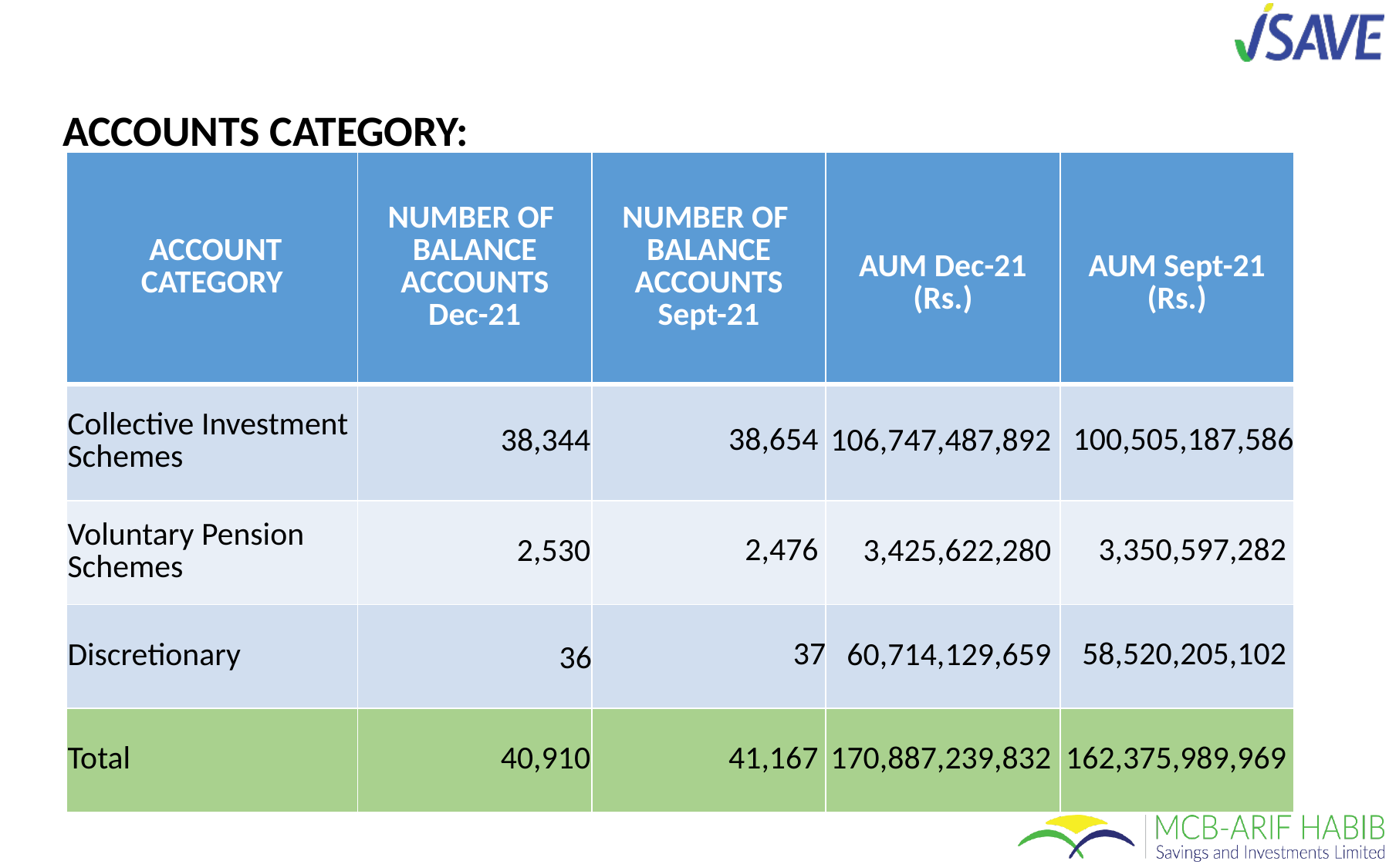

# ACCOUNTS CATEGORY:
| ACCOUNT CATEGORY | NUMBER OF BALANCE ACCOUNTS Dec-21 | NUMBER OF BALANCE ACCOUNTS Sept-21 | AUM Dec-21 (Rs.) | AUM Sept-21 (Rs.) |
| --- | --- | --- | --- | --- |
| Collective Investment Schemes | 38,344 | 38,654 | 106,747,487,892 | 100,505,187,586 |
| Voluntary Pension Schemes | 2,530 | 2,476 | 3,425,622,280 | 3,350,597,282 |
| Discretionary | 36 | 37 | 60,714,129,659 | 58,520,205,102 |
| Total | 40,910 | 41,167 | 170,887,239,832 | 162,375,989,969 |